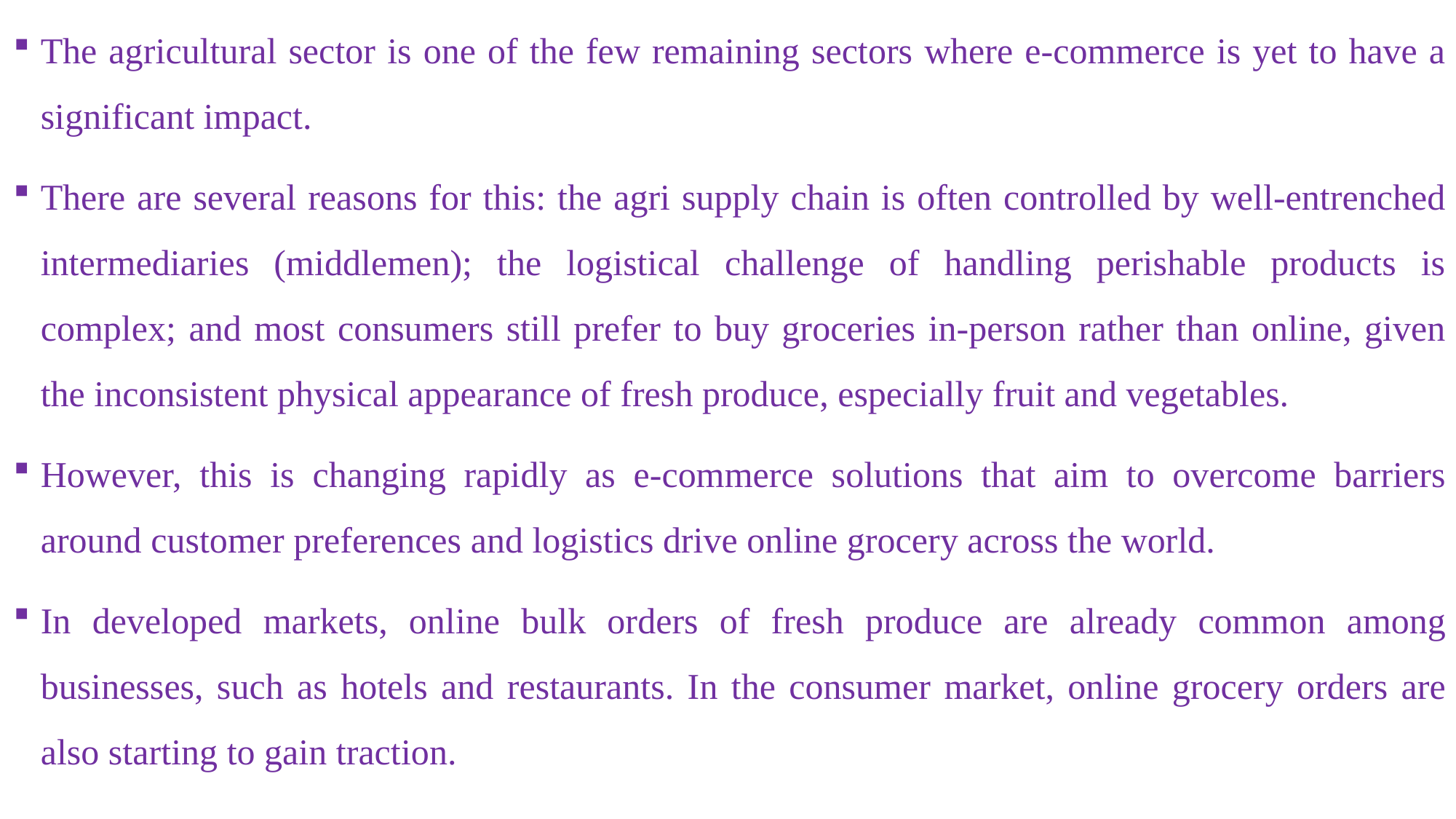

The agricultural sector is one of the few remaining sectors where e-commerce is yet to have a significant impact.
There are several reasons for this: the agri supply chain is often controlled by well-entrenched intermediaries (middlemen); the logistical challenge of handling perishable products is complex; and most consumers still prefer to buy groceries in-person rather than online, given the inconsistent physical appearance of fresh produce, especially fruit and vegetables.
However, this is changing rapidly as e-commerce solutions that aim to overcome barriers around customer preferences and logistics drive online grocery across the world.
In developed markets, online bulk orders of fresh produce are already common among businesses, such as hotels and restaurants. In the consumer market, online grocery orders are also starting to gain traction.